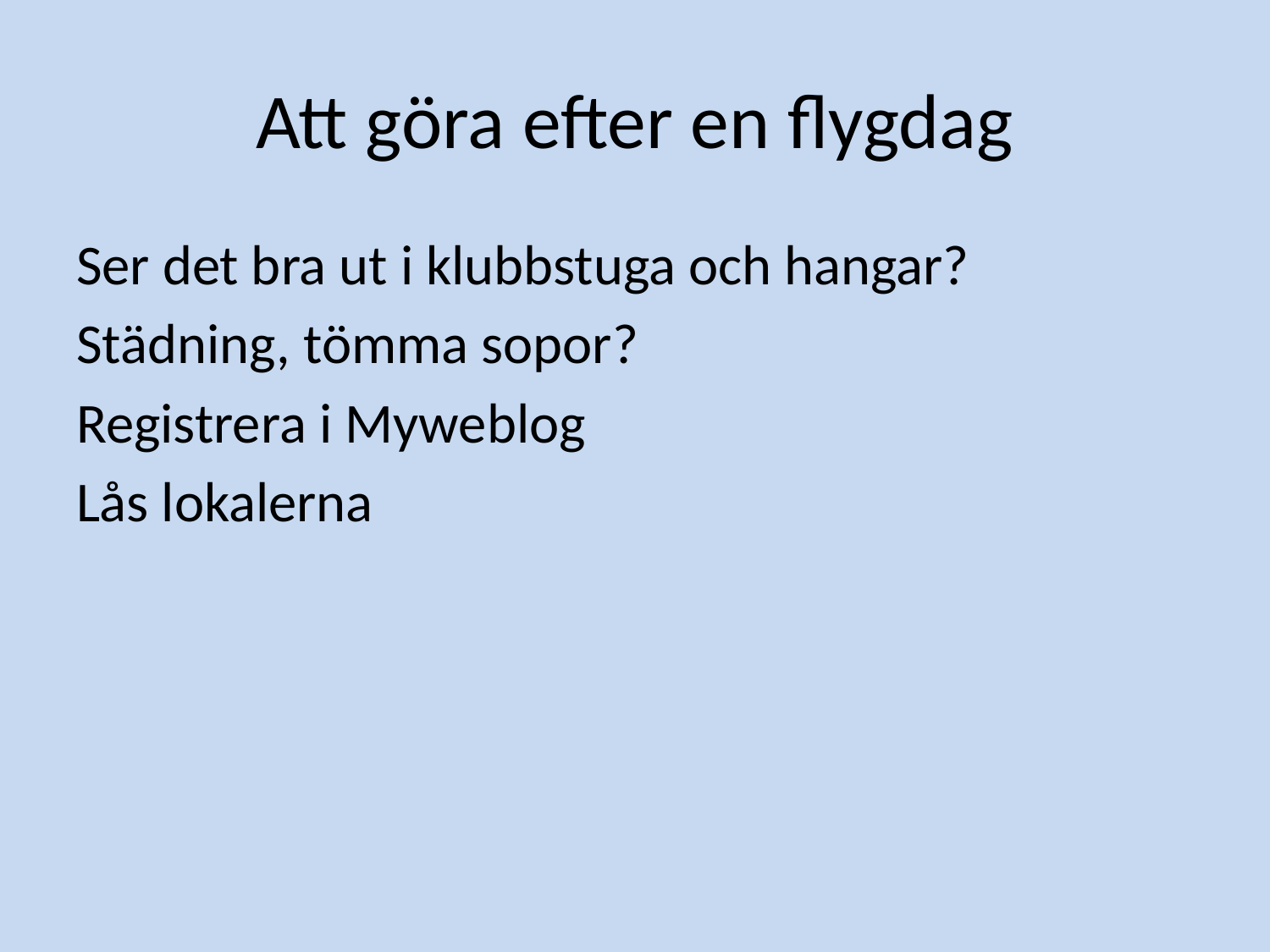

# Att göra efter en flygdag
Ser det bra ut i klubbstuga och hangar?
Städning, tömma sopor?
Registrera i Myweblog
Lås lokalerna